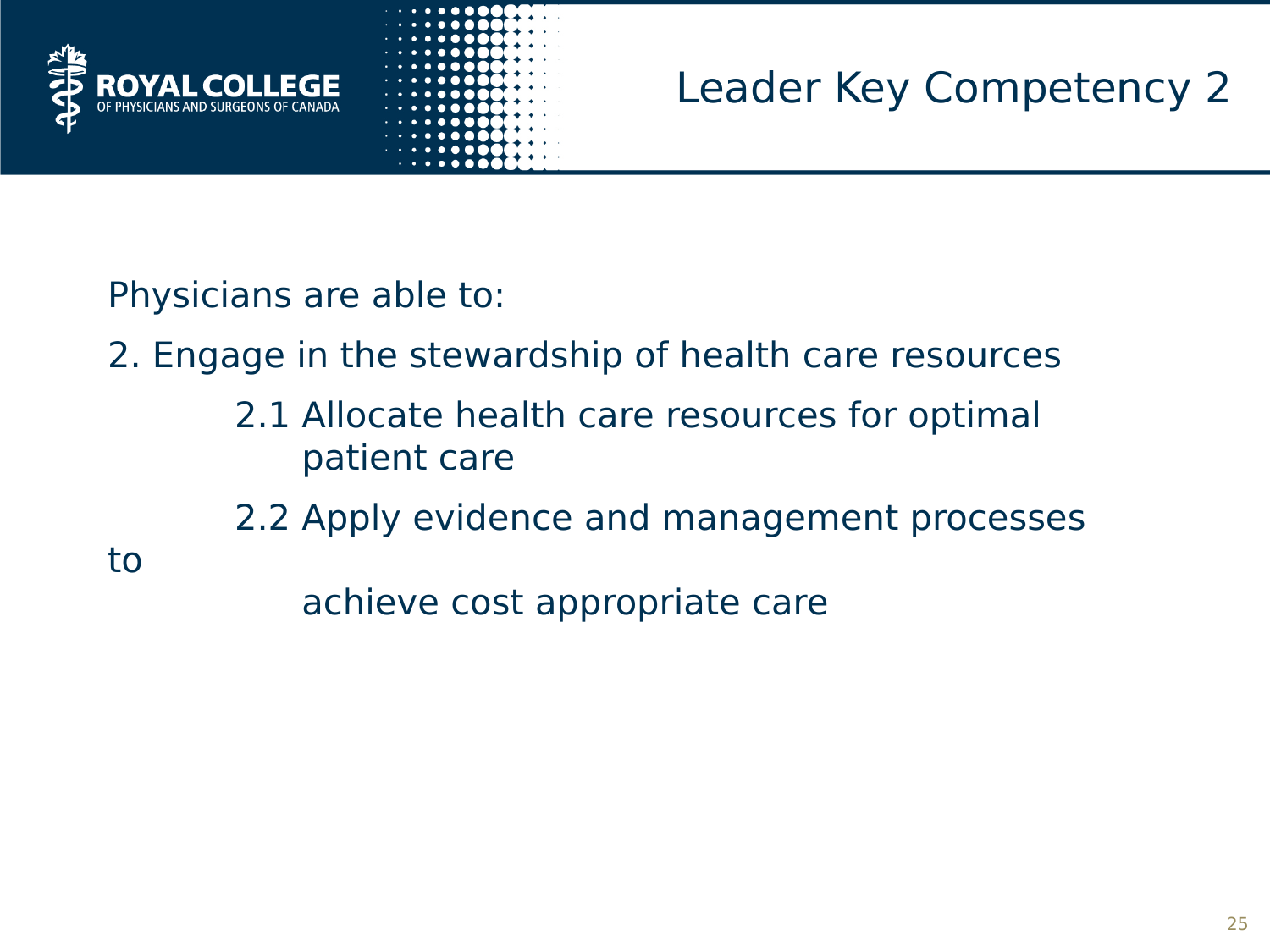

# Leader Key Competency 2
Physicians are able to:
2. Engage in the stewardship of health care resources
	2.1 Allocate health care resources for optimal
	      patient care
	2.2 Apply evidence and management processes to
 	      achieve cost appropriate care
25